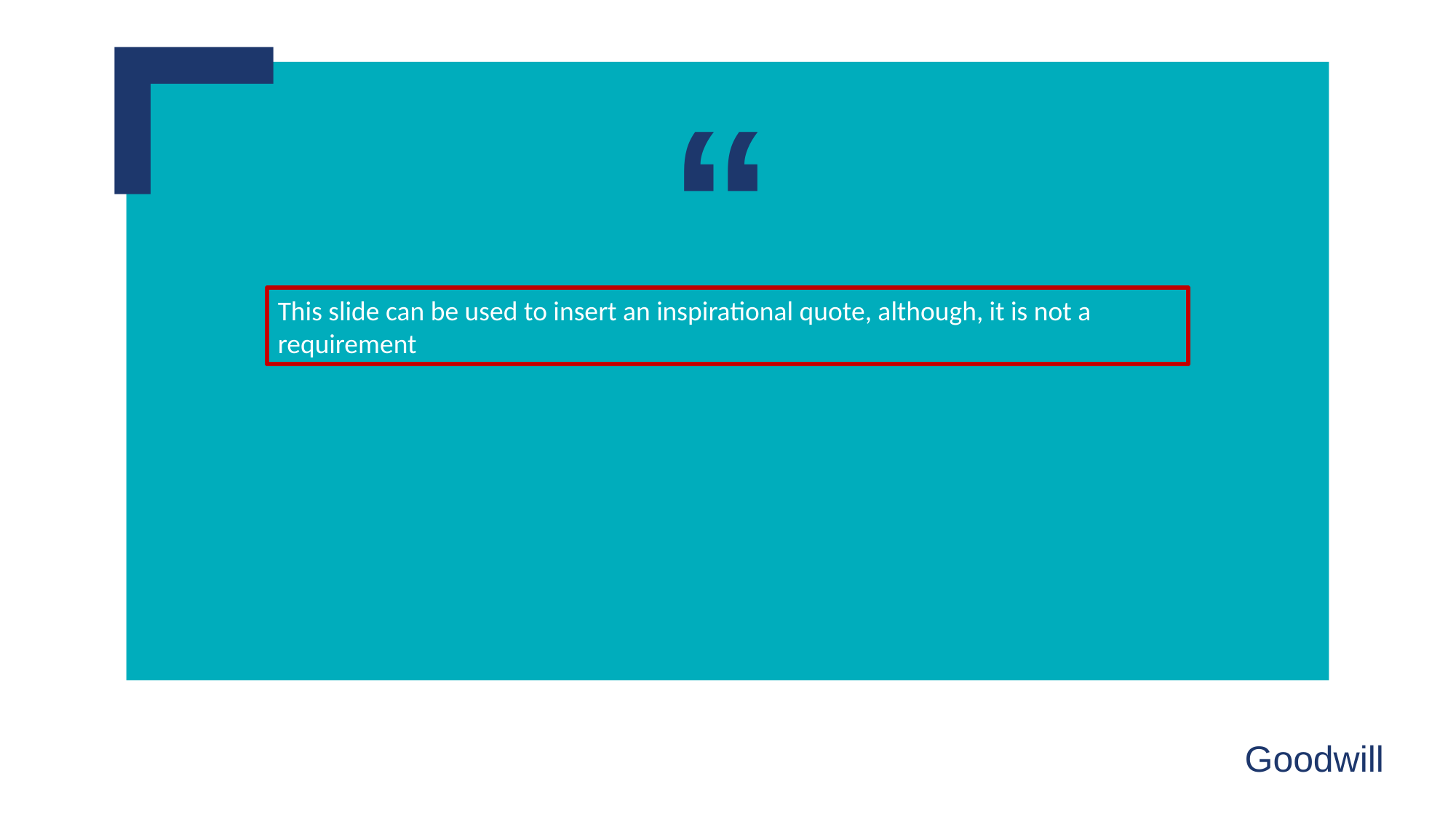

“

This slide can be used to insert an inspirational quote, although, it is not a requirement
Goodwill